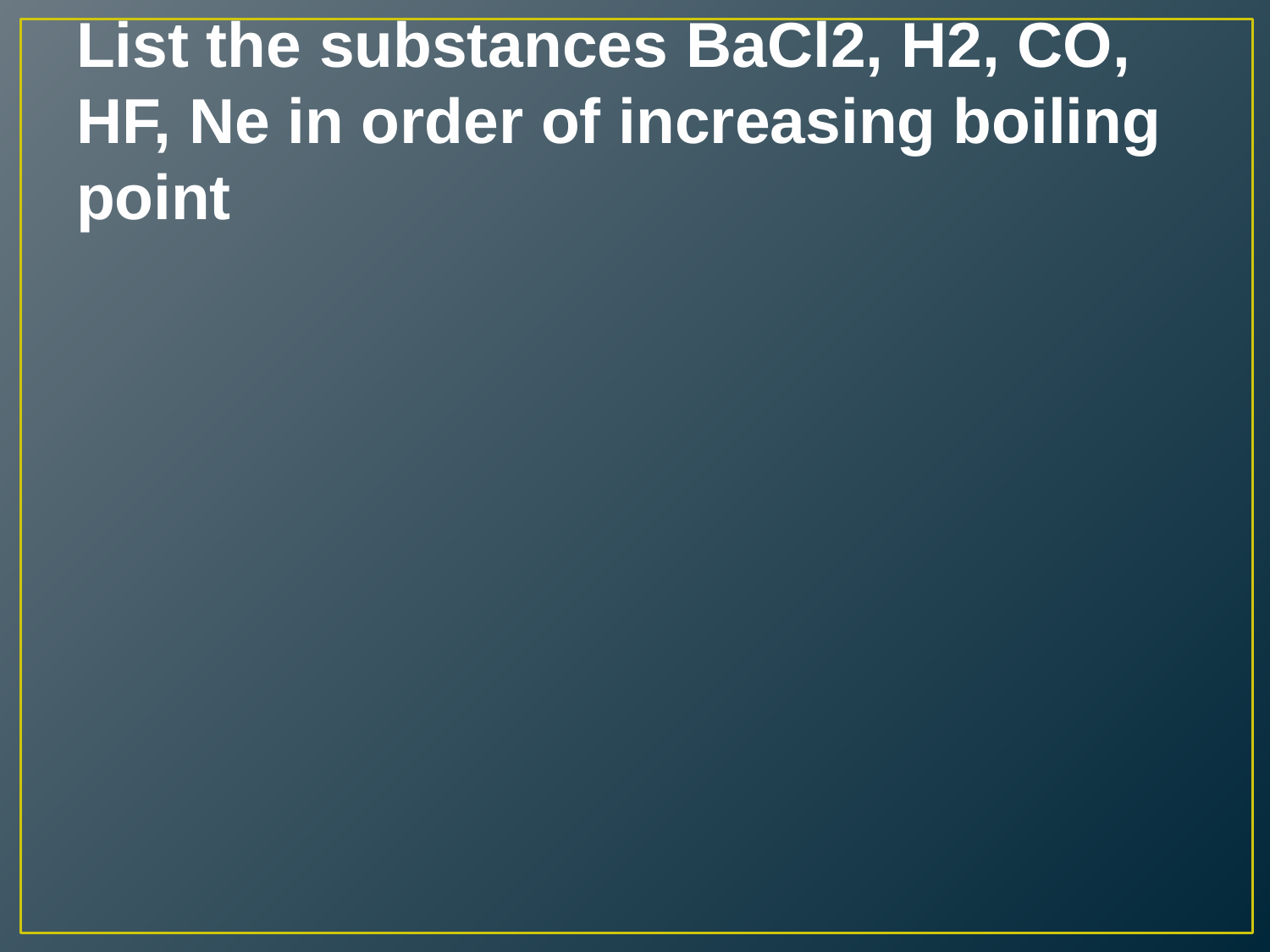

# List the substances BaCl2, H2, CO, HF, Ne in order of increasing boiling point